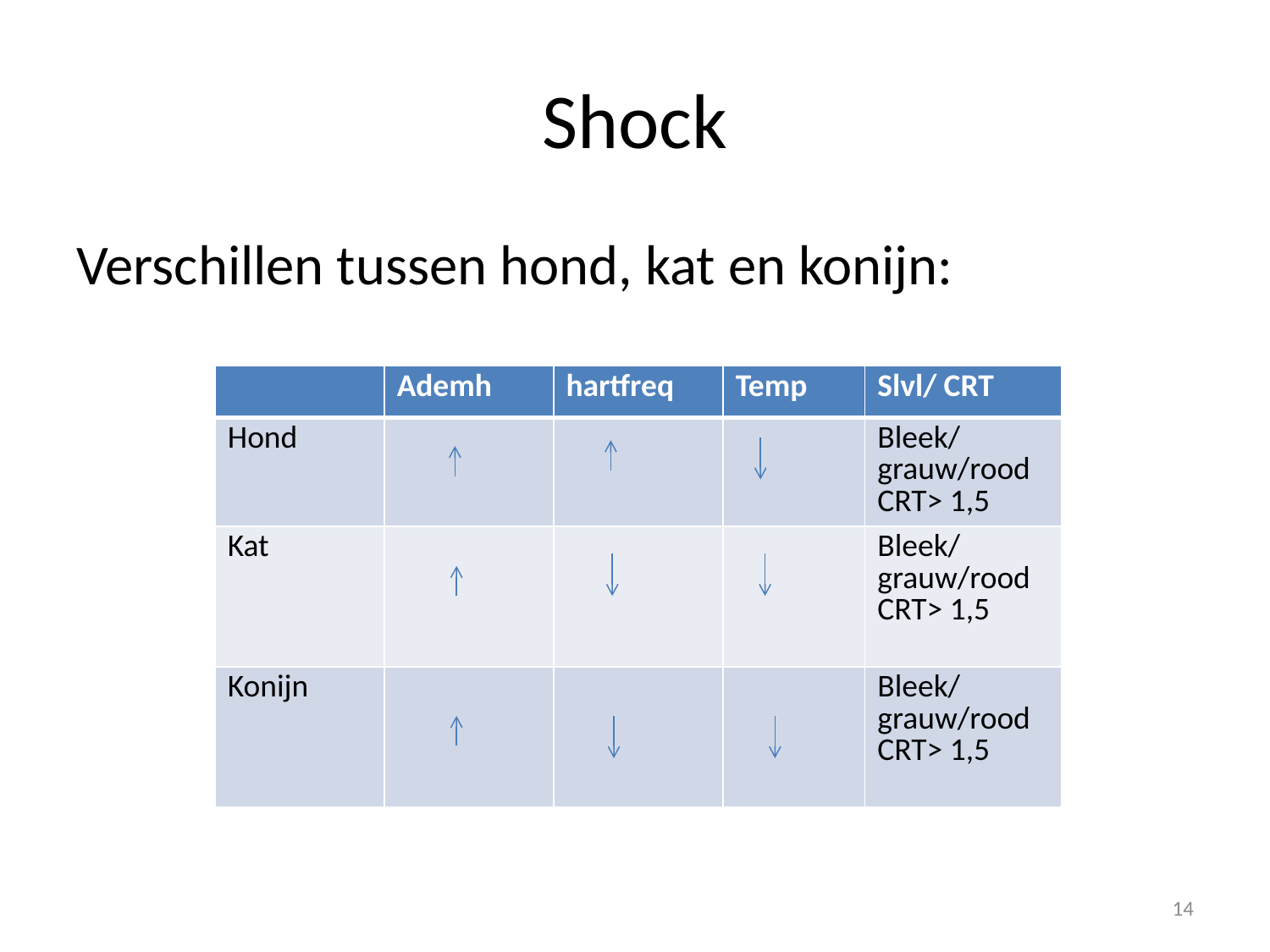

# Shock
Verschillen tussen hond, kat en konijn:
|  | Ademh | hartfreq | Temp | Slvl/ CRT |
| --- | --- | --- | --- | --- |
| Hond |  |  |  | Bleek/ grauw/rood CRT> 1,5 |
| Kat |  |  |  | Bleek/ grauw/rood CRT> 1,5 |
| Konijn |  |  |  | Bleek/ grauw/rood CRT> 1,5 |
14